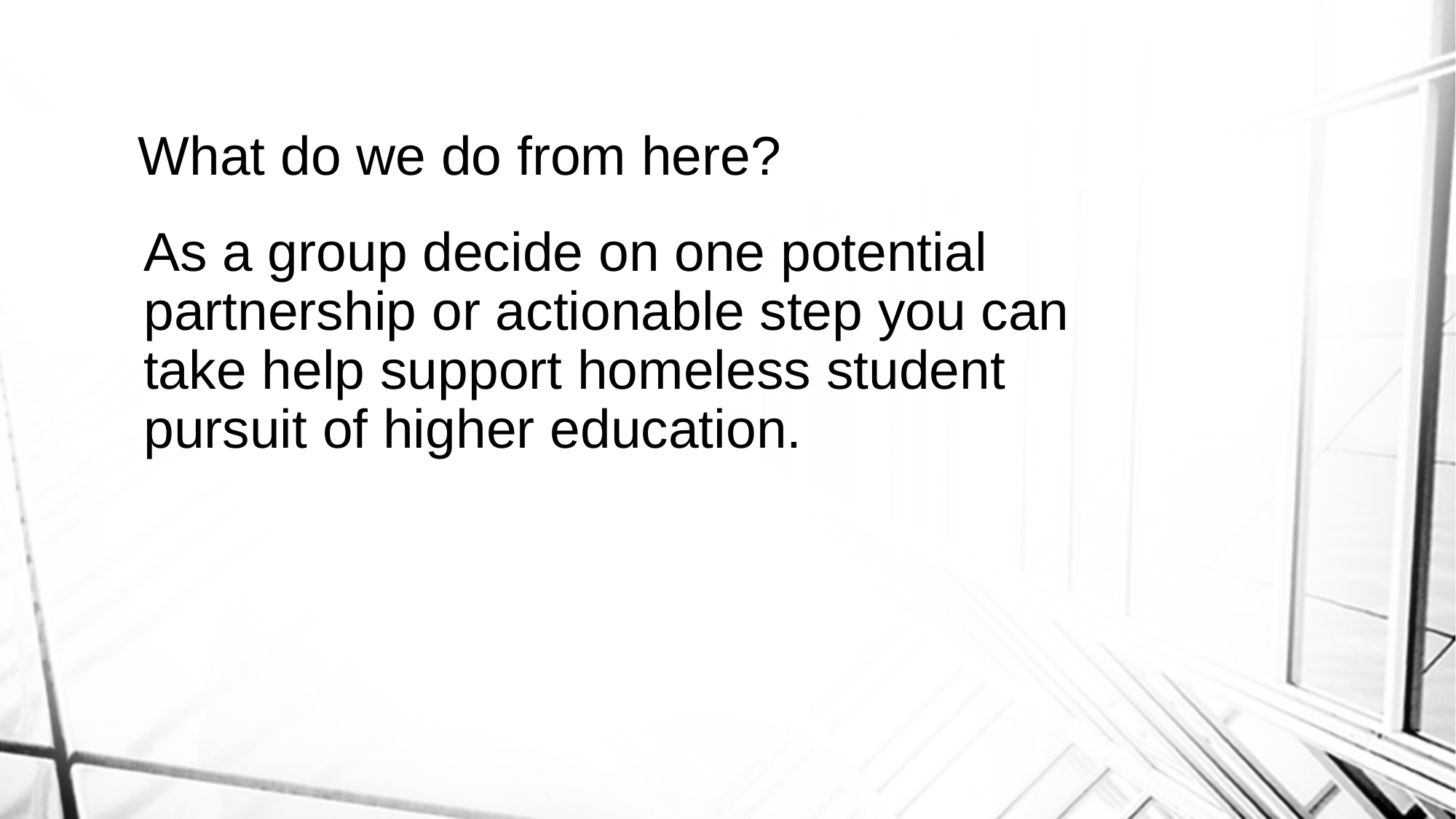

# What do we do from here?
As a group decide on one potential partnership or actionable step you can take help support homeless student pursuit of higher education.